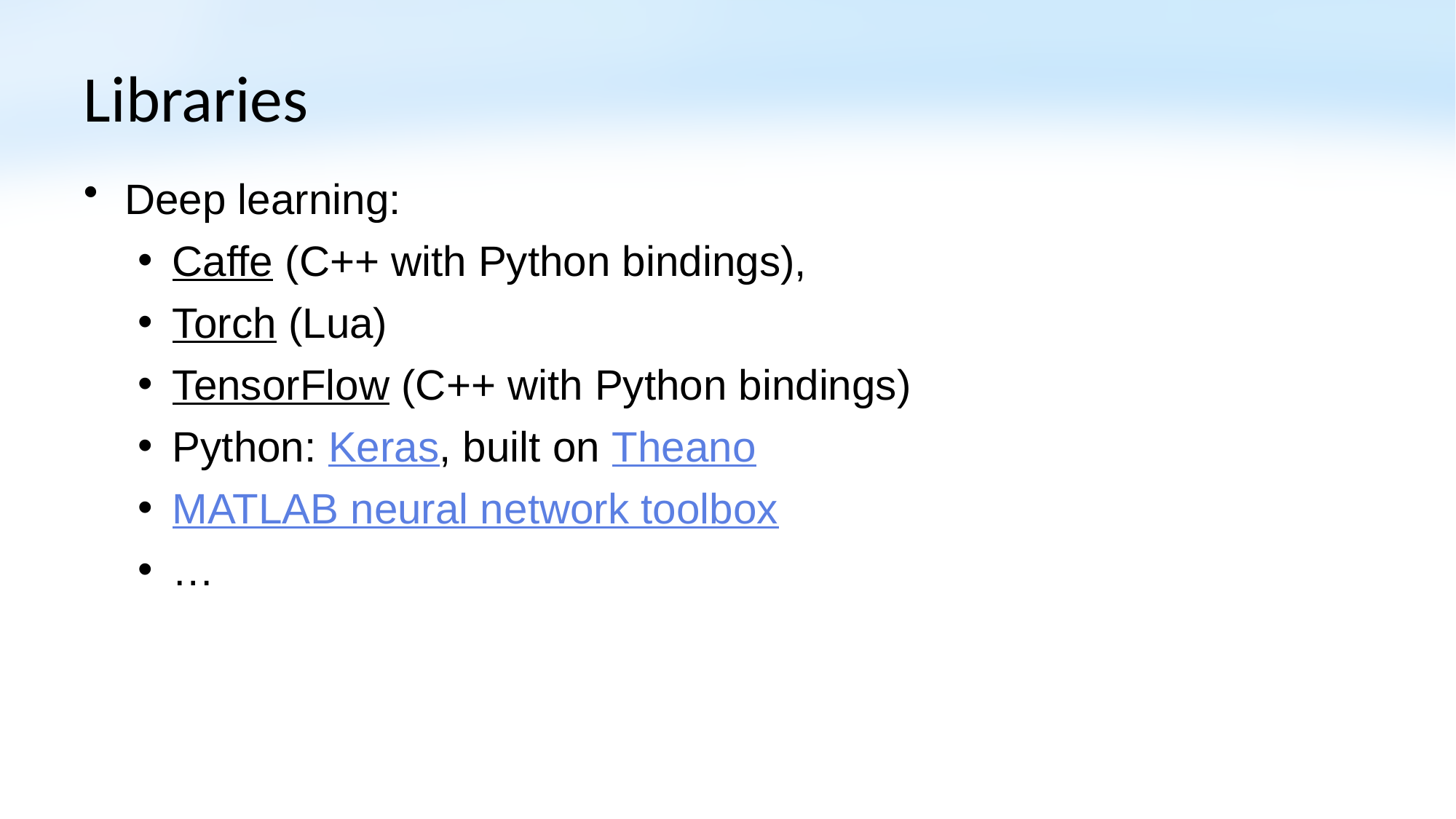

# Libraries
Deep learning:
Caffe (C++ with Python bindings),
Torch (Lua)
TensorFlow (C++ with Python bindings)
Python: Keras, built on Theano
MATLAB neural network toolbox
…